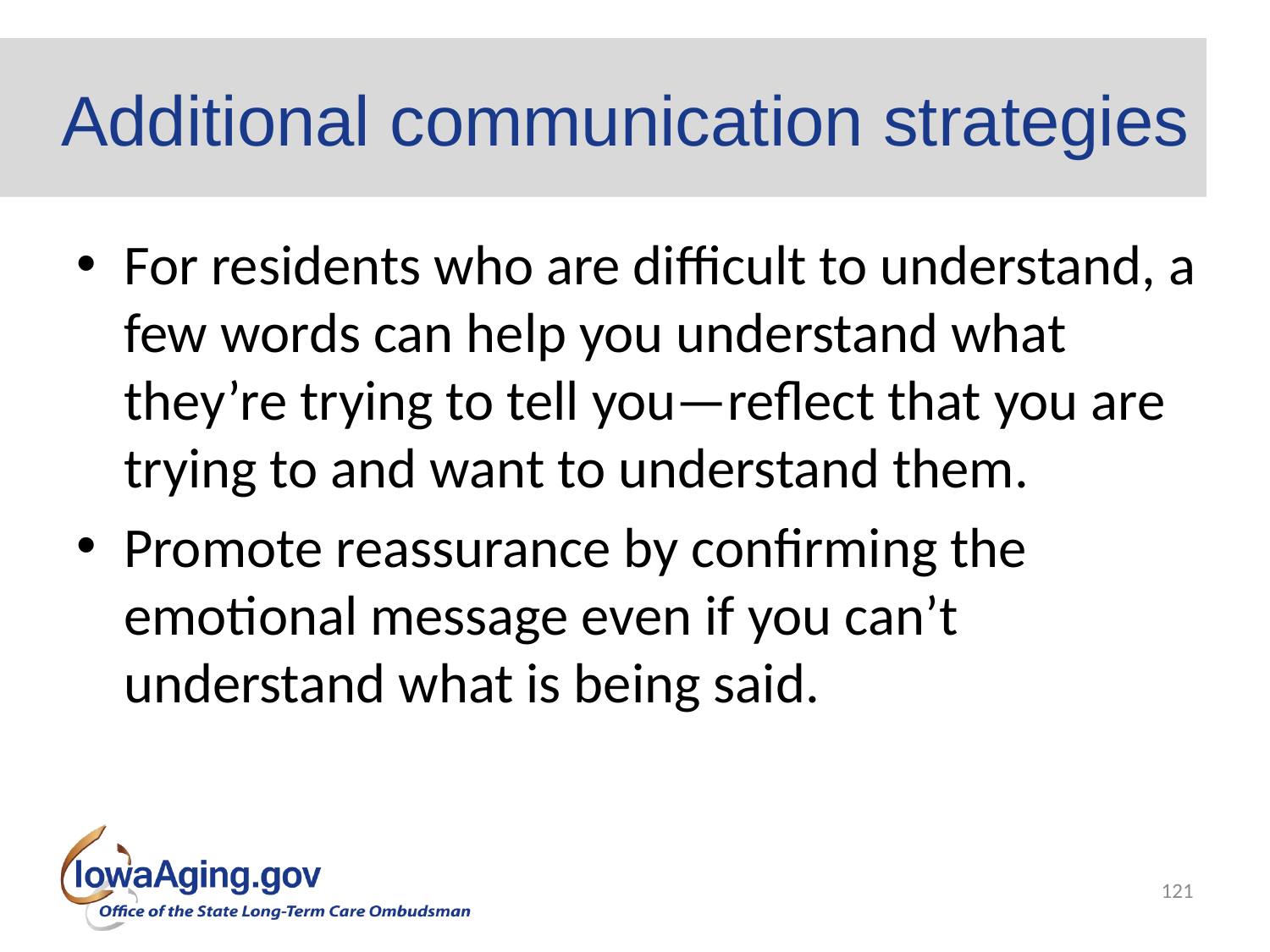

# Additional communication strategies
For residents who are difficult to understand, a few words can help you understand what they’re trying to tell you—reflect that you are trying to and want to understand them.
Promote reassurance by confirming the emotional message even if you can’t understand what is being said.

121